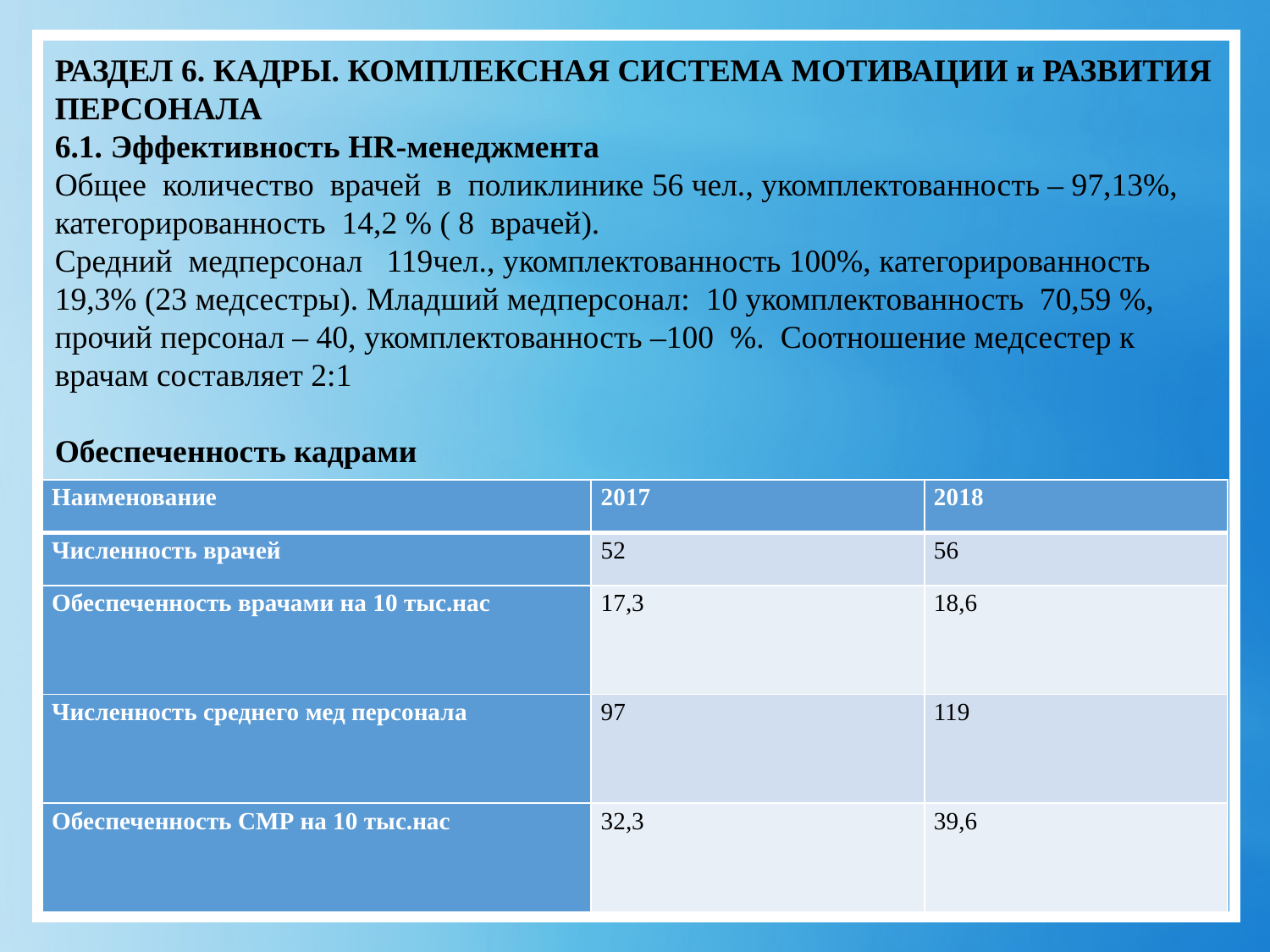

РАЗДЕЛ 6. КАДРЫ. КОМПЛЕКСНАЯ СИСТЕМА МОТИВАЦИИ и РАЗВИТИЯ ПЕРСОНАЛА
6.1. Эффективность HR-менеджмента
Общее  количество  врачей  в  поликлинике 56 чел., укомплектованность – 97,13%, категорированность  14,2 % ( 8  врачей).
Средний  медперсонал   119чел., укомплектованность 100%, категорированность  19,3% (23 медсестры). Младший медперсонал:  10 укомплектованность  70,59 %, прочий персонал – 40, укомплектованность –100  %.  Соотношение медсестер к  врачам составляет 2:1

Обеспеченность кадрами
| Наименование | 2017 | 2018 |
| --- | --- | --- |
| Численность врачей | 52 | 56 |
| Обеспеченность врачами на 10 тыс.нас | 17,3 | 18,6 |
| Численность среднего мед персонала | 97 | 119 |
| Обеспеченность СМР на 10 тыс.нас | 32,3 | 39,6 |